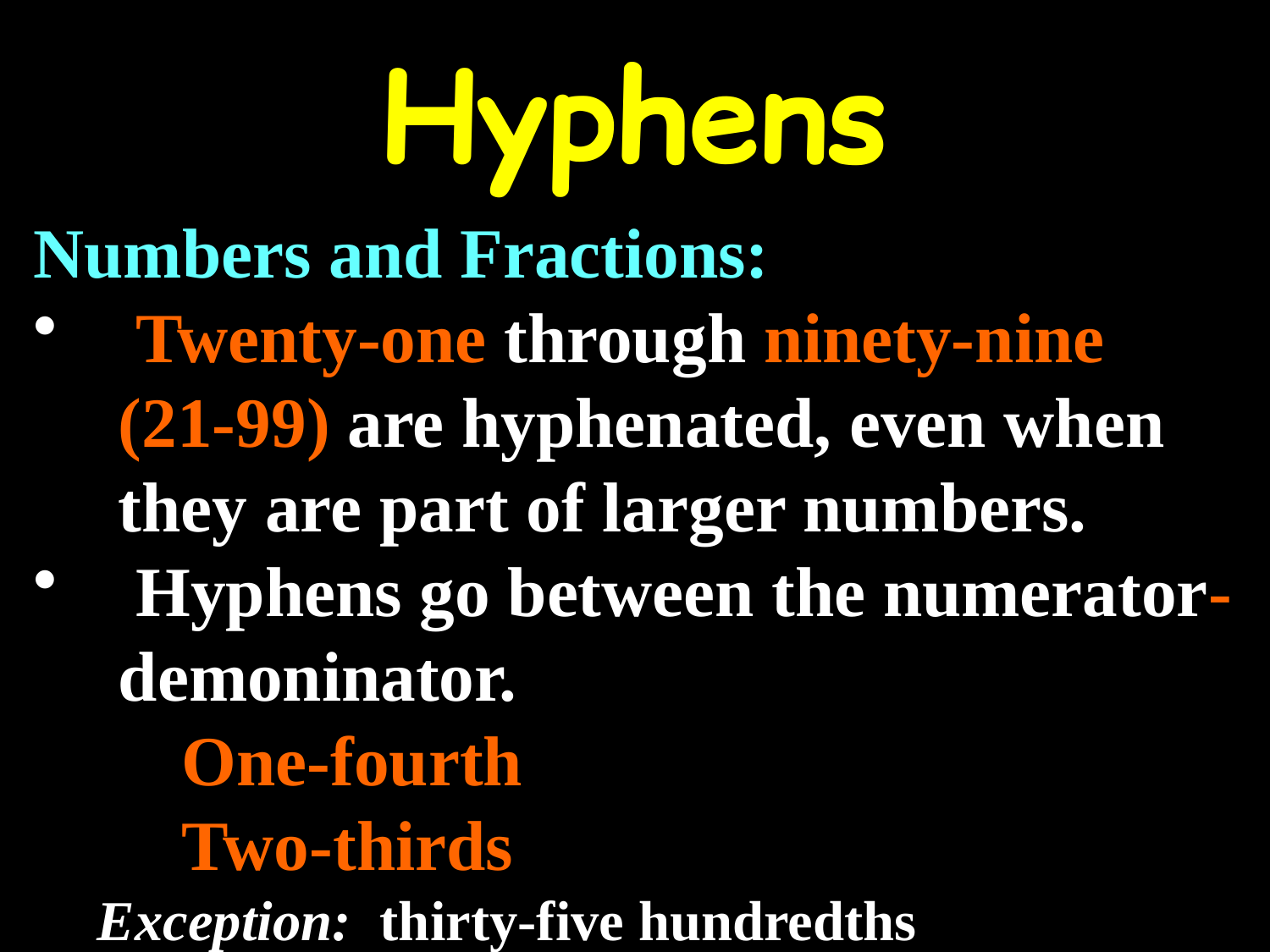

# Hyphens
Numbers and Fractions:
 Twenty-one through ninety-nine  (21-99) are hyphenated, even when they are part of larger numbers.
 Hyphens go between the numerator-demoninator.
	One-fourth
	Two-thirds
Exception:  thirty-five hundredths